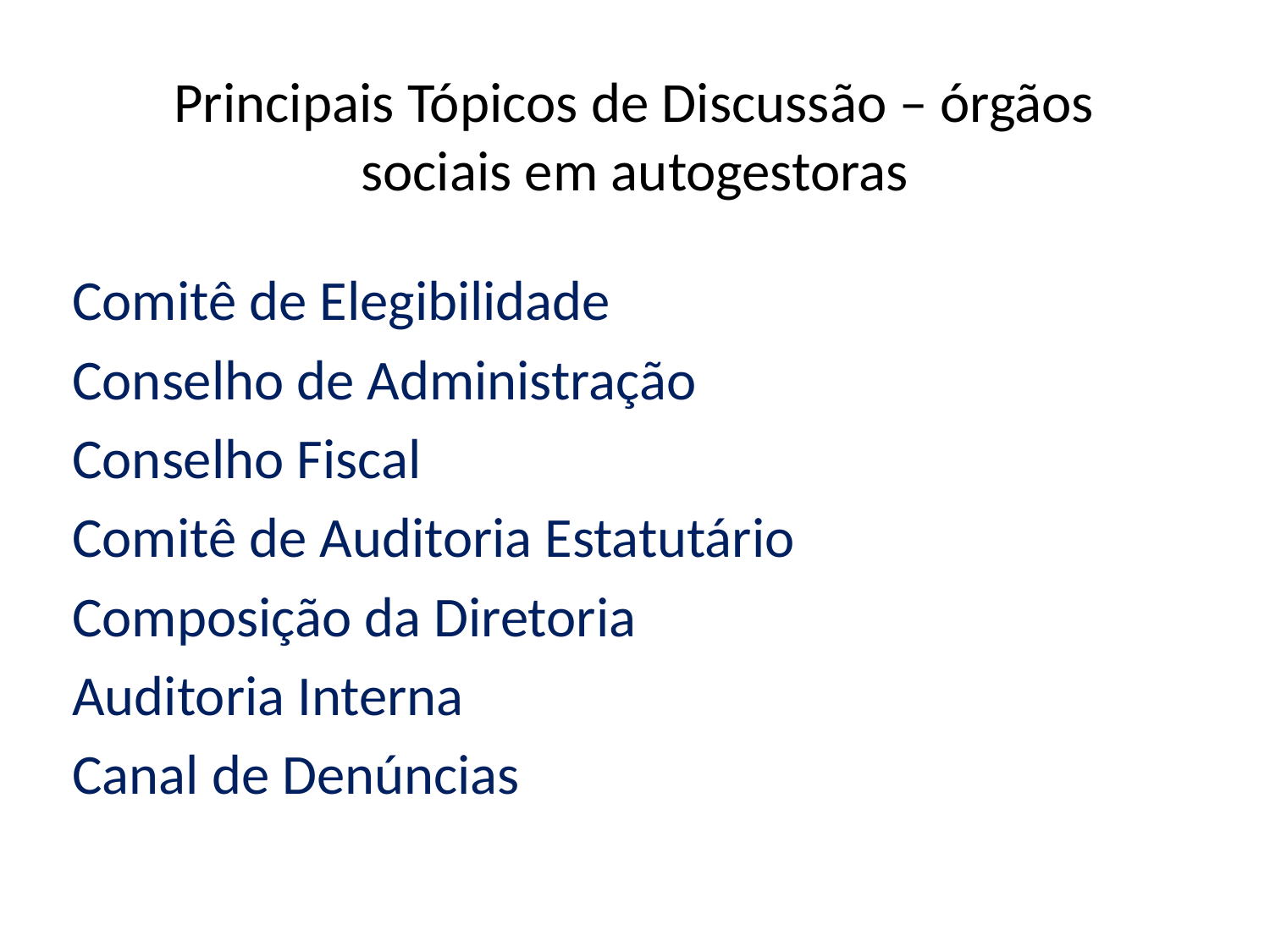

# Principais Tópicos de Discussão – órgãos sociais em autogestoras
Comitê de Elegibilidade
Conselho de Administração
Conselho Fiscal
Comitê de Auditoria Estatutário
Composição da Diretoria
Auditoria Interna
Canal de Denúncias